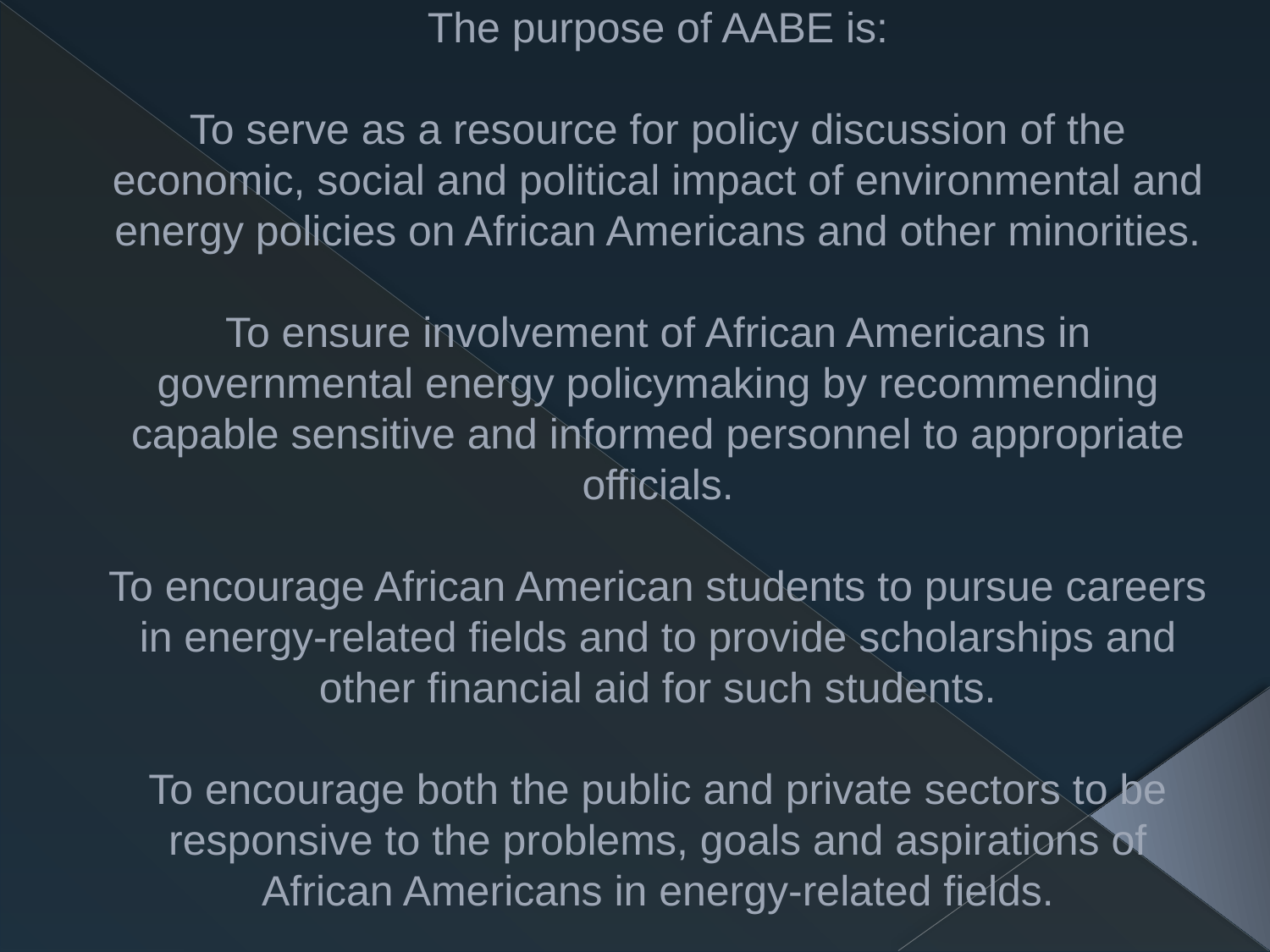

# The purpose of AABE is: To serve as a resource for policy discussion of the economic, social and political impact of environmental and energy policies on African Americans and other minorities. To ensure involvement of African Americans in governmental energy policymaking by recommending capable sensitive and informed personnel to appropriate officials. To encourage African American students to pursue careers in energy-related fields and to provide scholarships and other financial aid for such students. To encourage both the public and private sectors to be responsive to the problems, goals and aspirations of African Americans in energy-related fields.